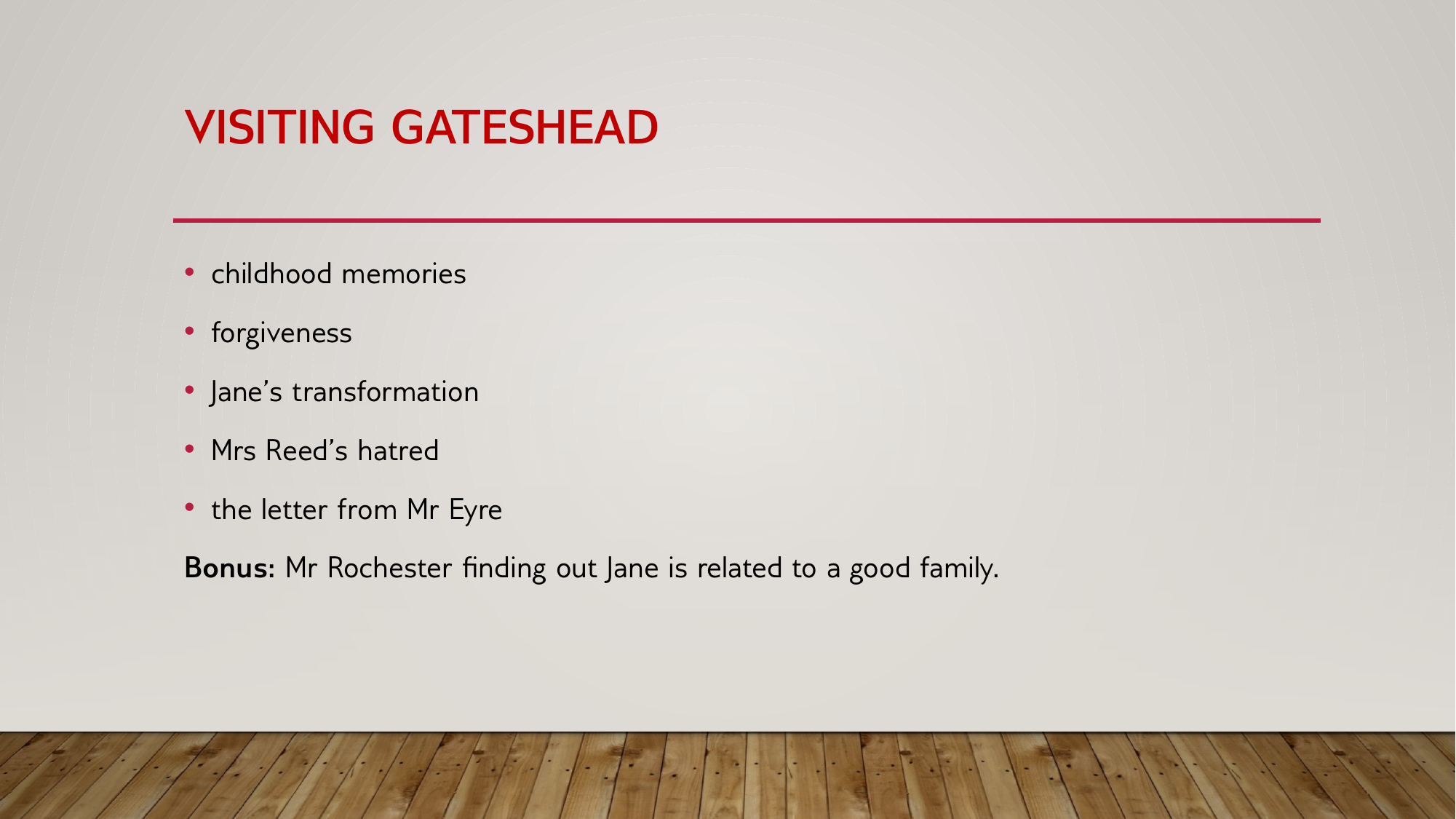

# vısıtıng gateshead
childhood memories
forgiveness
Jane’s transformation
Mrs Reed’s hatred
the letter from Mr Eyre
Bonus: Mr Rochester finding out Jane is related to a good family.